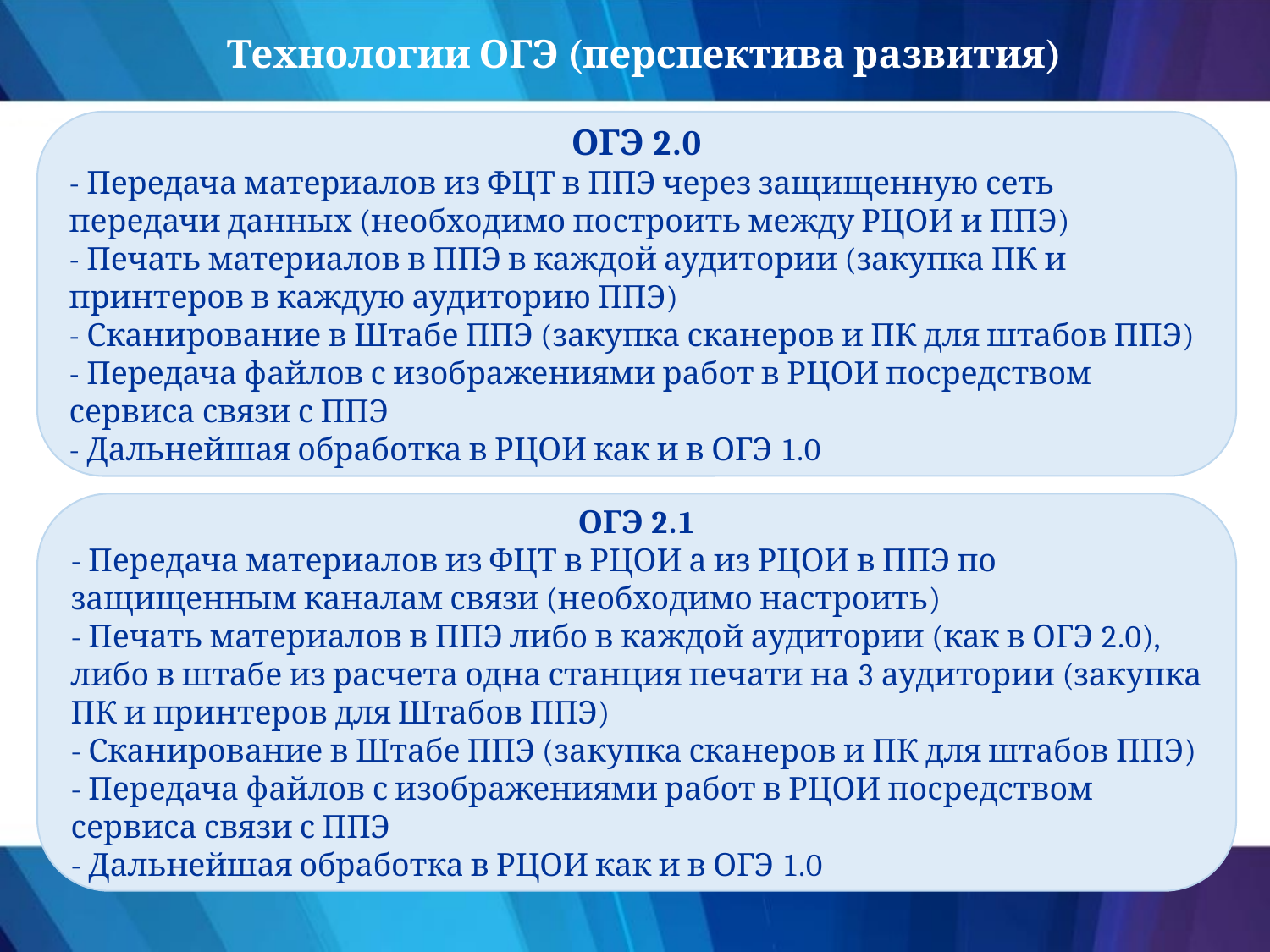

Технологии ОГЭ (перспектива развития)
ОГЭ 2.0
- Передача материалов из ФЦТ в ППЭ через защищенную сеть передачи данных (необходимо построить между РЦОИ и ППЭ)
- Печать материалов в ППЭ в каждой аудитории (закупка ПК и принтеров в каждую аудиторию ППЭ)
- Сканирование в Штабе ППЭ (закупка сканеров и ПК для штабов ППЭ)
- Передача файлов с изображениями работ в РЦОИ посредством  сервиса связи с ППЭ
- Дальнейшая обработка в РЦОИ как и в ОГЭ 1.0
ОГЭ 2.1
- Передача материалов из ФЦТ в РЦОИ а из РЦОИ в ППЭ по защищенным каналам связи (необходимо настроить)
- Печать материалов в ППЭ либо в каждой аудитории (как в ОГЭ 2.0), либо в штабе из расчета одна станция печати на 3 аудитории (закупка ПК и принтеров для Штабов ППЭ)
- Сканирование в Штабе ППЭ (закупка сканеров и ПК для штабов ППЭ)
- Передача файлов с изображениями работ в РЦОИ посредством  сервиса связи с ППЭ
- Дальнейшая обработка в РЦОИ как и в ОГЭ 1.0